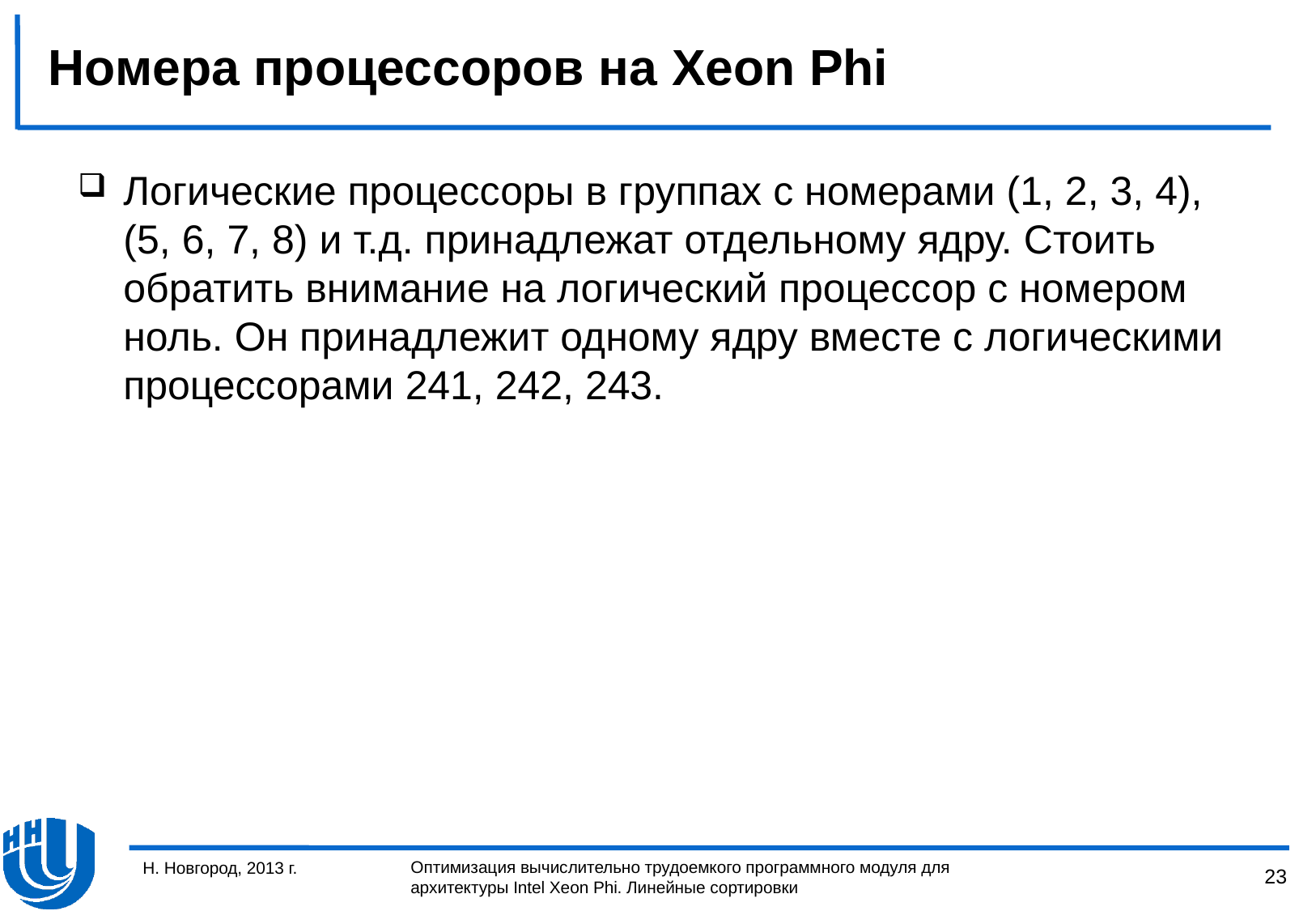

# Номера процессоров на Xeon Phi
Логические процессоры в группах с номерами (1, 2, 3, 4), (5, 6, 7, 8) и т.д. принадлежат отдельному ядру. Стоить обратить внимание на логический процессор с номером ноль. Он принадлежит одному ядру вместе с логическими процессорами 241, 242, 243.